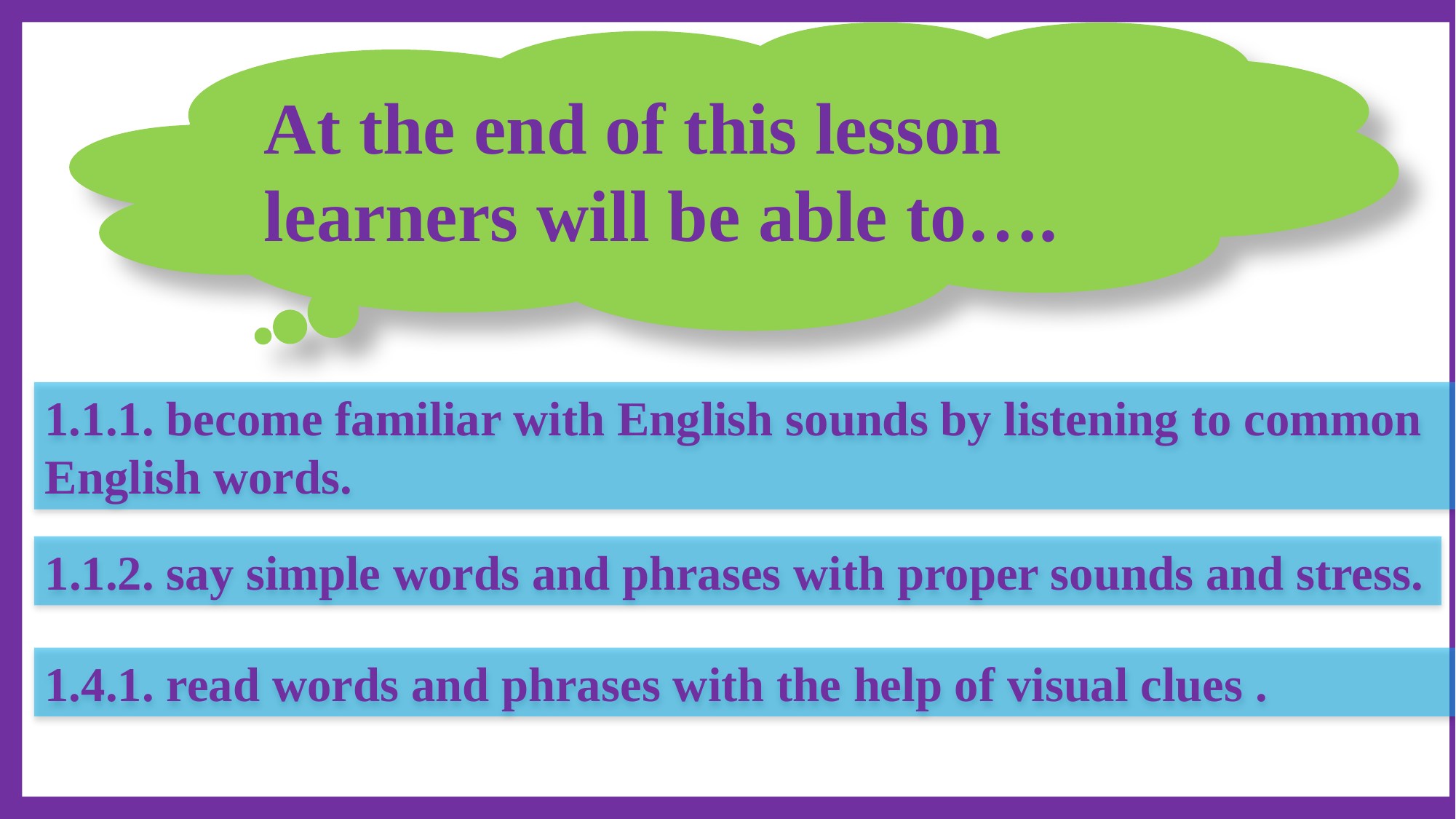

At the end of this lesson learners will be able to….
1.1.1. become familiar with English sounds by listening to common English words.
1.1.2. say simple words and phrases with proper sounds and stress.
1.4.1. read words and phrases with the help of visual clues .